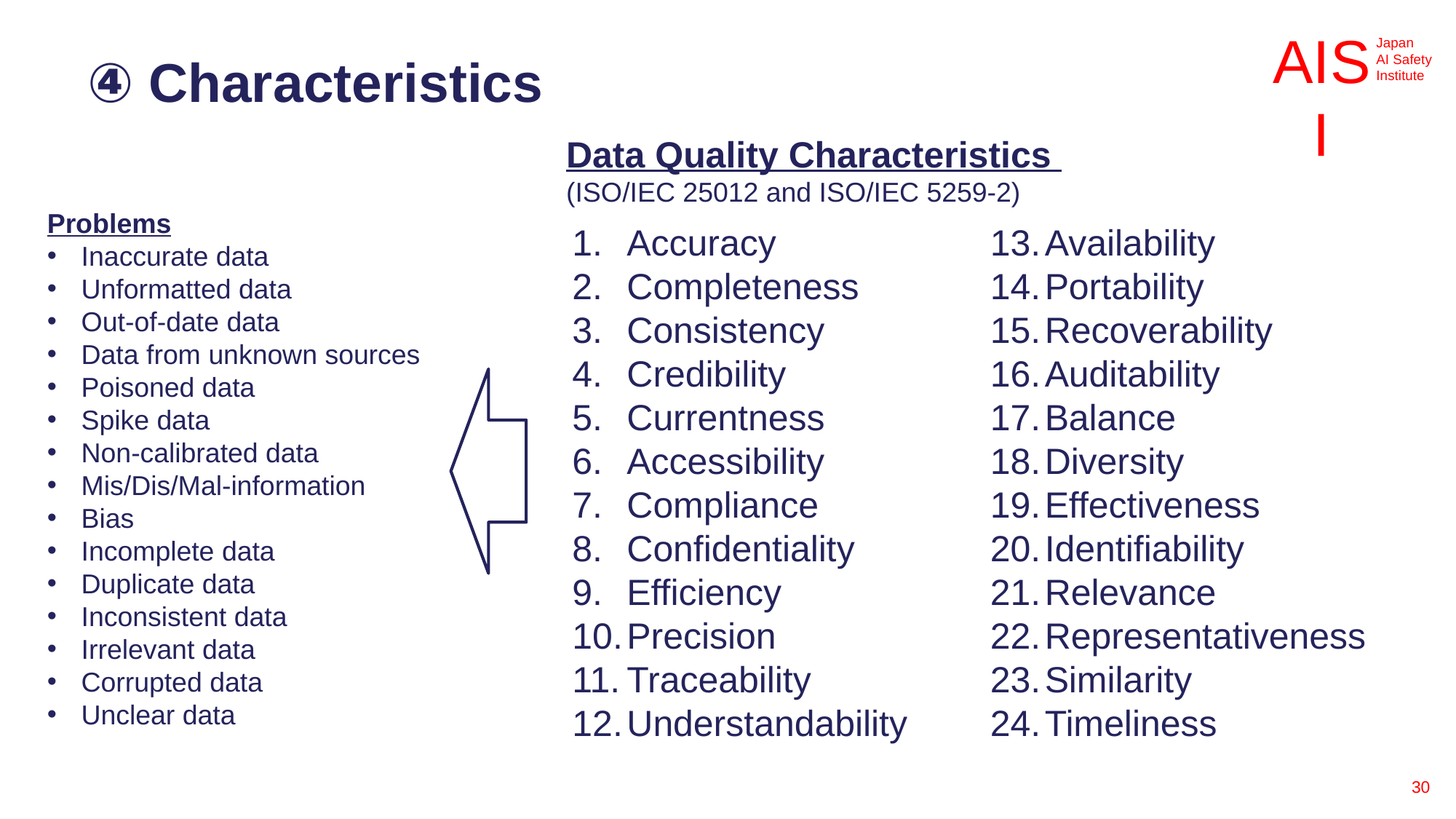

# ④ Characteristics
Data Quality Characteristics
(ISO/IEC 25012 and ISO/IEC 5259-2)
Problems
Inaccurate data
Unformatted data
Out-of-date data
Data from unknown sources
Poisoned data
Spike data
Non-calibrated data
Mis/Dis/Mal-information
Bias
Incomplete data
Duplicate data
Inconsistent data
Irrelevant data
Corrupted data
Unclear data
Accuracy
Completeness
Consistency
Credibility
Currentness
Accessibility
Compliance
Confidentiality
Efficiency
Precision
Traceability
Understandability
Availability
Portability
Recoverability
Auditability
Balance
Diversity
Effectiveness
Identifiability
Relevance
Representativeness
Similarity
Timeliness

30